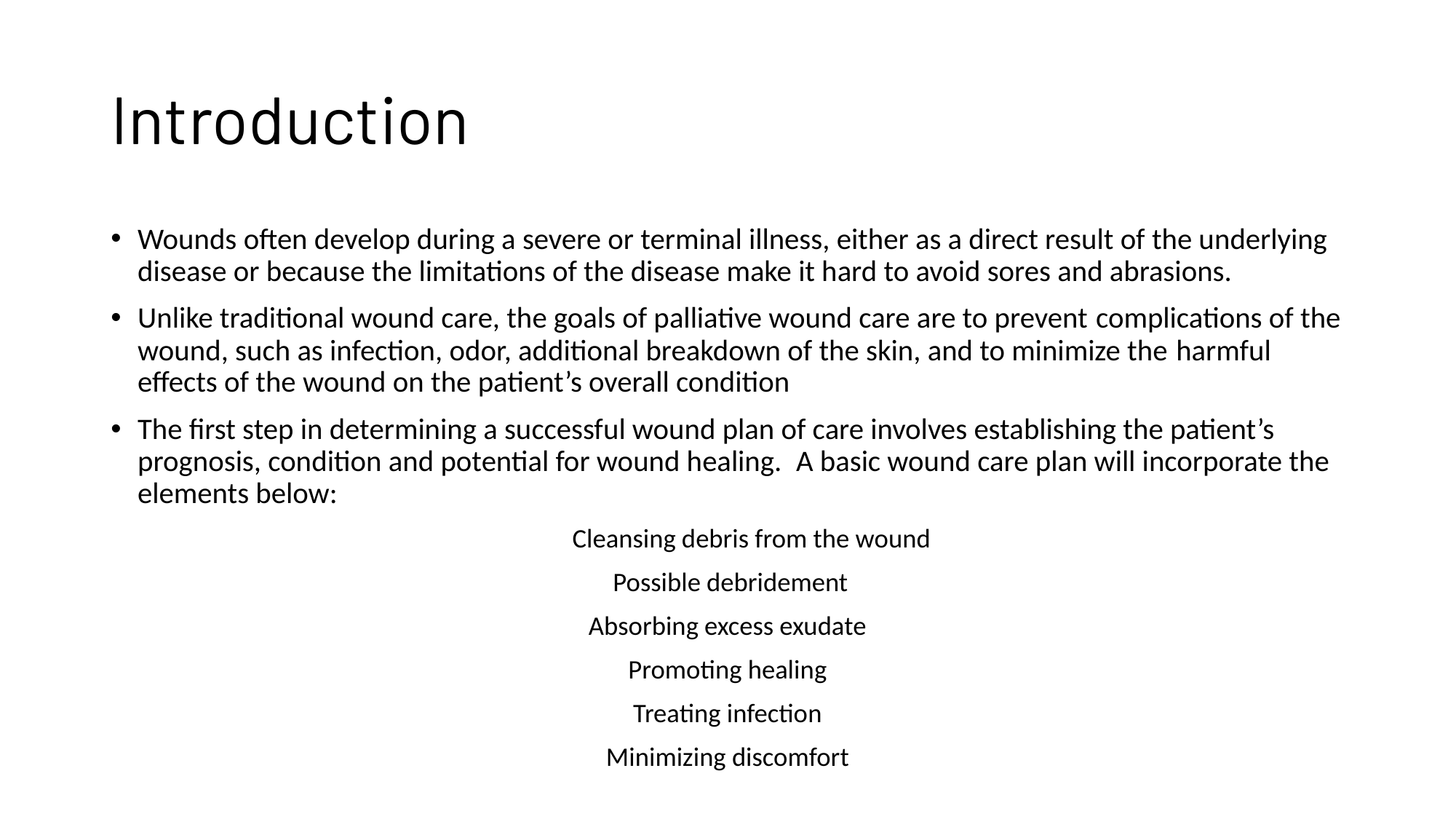

# Introduction
Wounds often develop during a severe or terminal illness, either as a direct result of the underlying disease or because the limitations of the disease make it hard to avoid sores and abrasions.
Unlike traditional wound care, the goals of palliative wound care are to prevent complications of the wound, such as infection, odor, additional breakdown of the skin, and to minimize the harmful effects of the wound on the patient’s overall condition
The first step in determining a successful wound plan of care involves establishing the patient’s prognosis, condition and potential for wound healing.  A basic wound care plan will incorporate the elements below:
        Cleansing debris from the wound
 Possible debridement
Absorbing excess exudate
Promoting healing
Treating infection
Minimizing discomfort